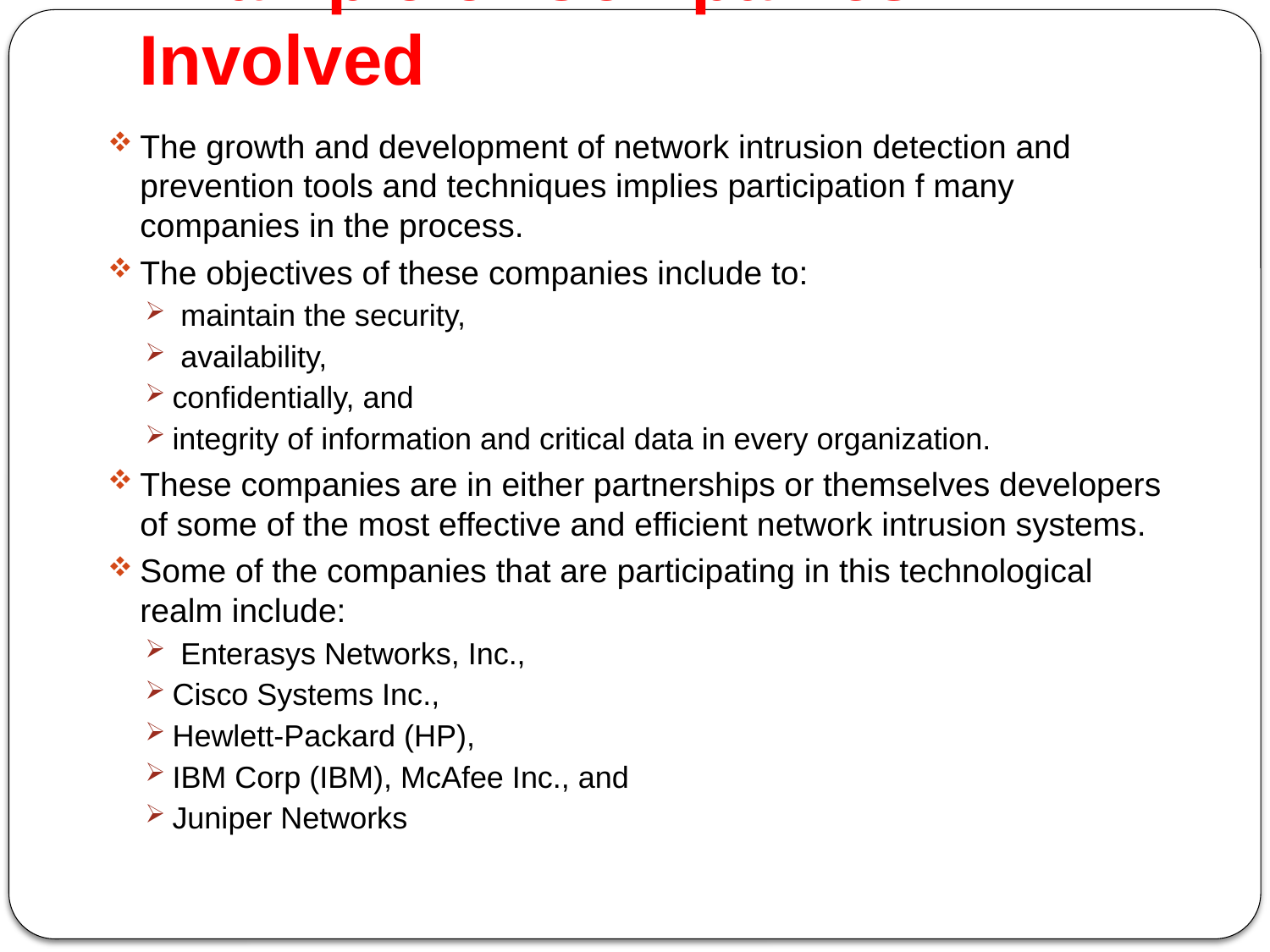

# Example of Companies Involved
The growth and development of network intrusion detection and prevention tools and techniques implies participation f many companies in the process.
The objectives of these companies include to:
 maintain the security,
 availability,
confidentially, and
integrity of information and critical data in every organization.
These companies are in either partnerships or themselves developers of some of the most effective and efficient network intrusion systems.
Some of the companies that are participating in this technological realm include:
 Enterasys Networks, Inc.,
Cisco Systems Inc.,
Hewlett-Packard (HP),
IBM Corp (IBM), McAfee Inc., and
Juniper Networks